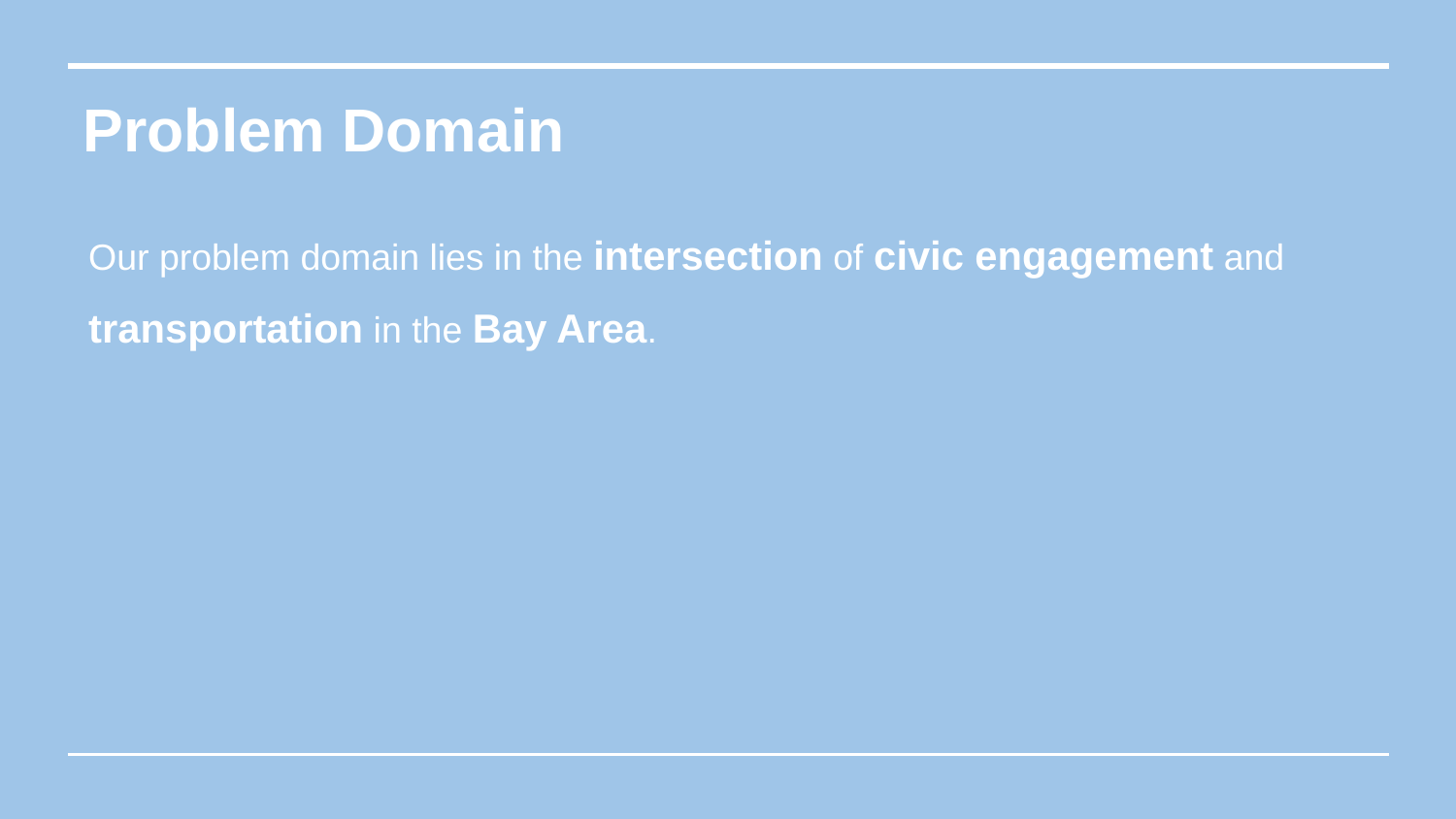

Problem Domain
Our problem domain lies in the intersection of civic engagement and transportation in the Bay Area.